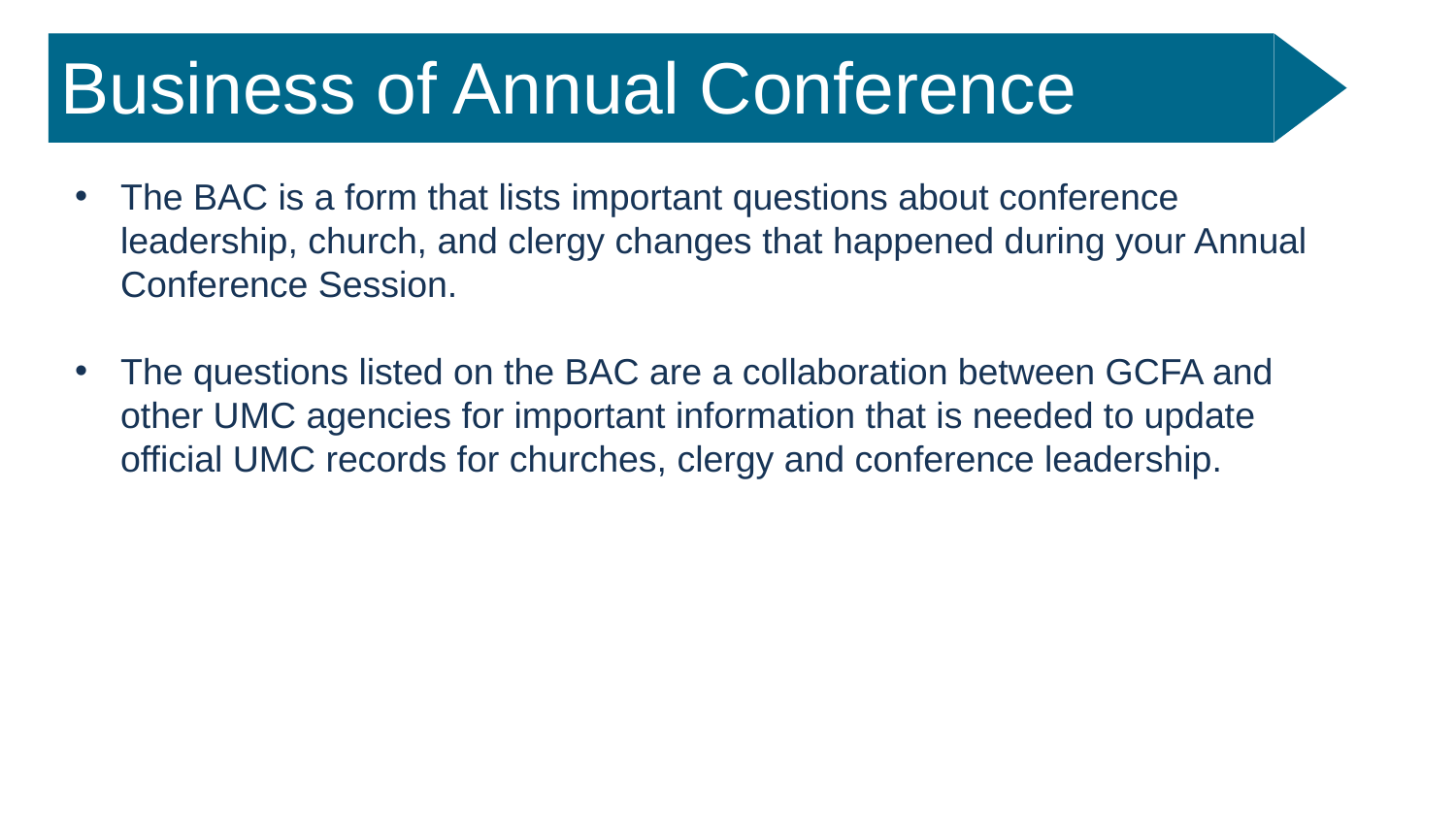

# Business of Annual Conference
The BAC is a form that lists important questions about conference leadership, church, and clergy changes that happened during your Annual Conference Session.

The questions listed on the BAC are a collaboration between GCFA and other UMC agencies for important information that is needed to update official UMC records for churches, clergy and conference leadership.